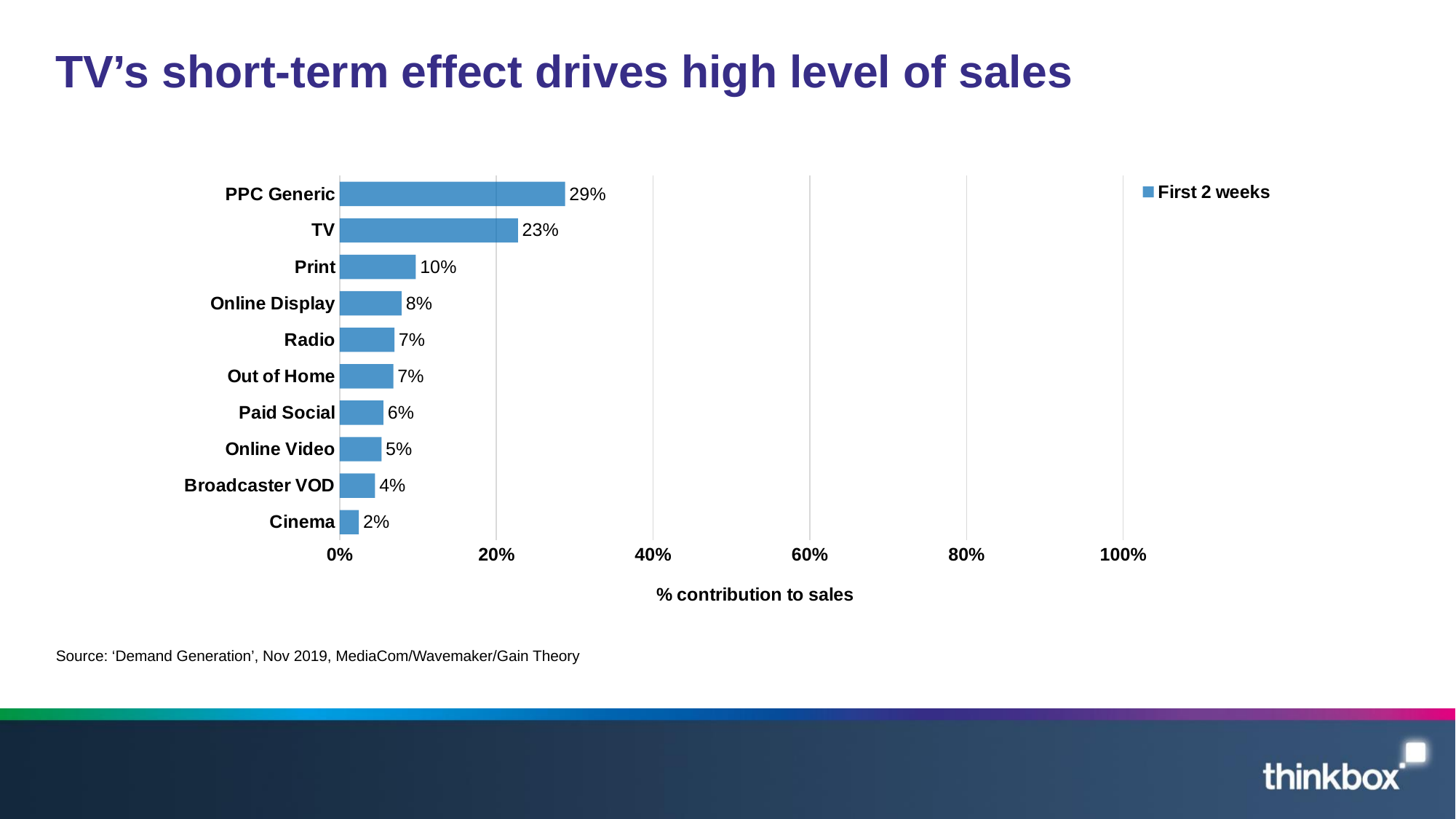

# TV’s short-term effect drives high level of sales

### Chart

| Category | First 2 weeks |
|---|---|
| Cinema | 0.02442238522765413 |
| Broadcaster VOD | 0.044876011372158305 |
| Online Video | 0.05329191015023583 |
| Paid Social | 0.05574504507193065 |
| Out of Home | 0.06836690253826702 |
| Radio | 0.0697303624274248 |
| Online Display | 0.07897261230462277 |
| Print | 0.09701327593263595 |
| TV | 0.22749775474013417 |
| PPC Generic | 0.28754305984959566 |
Source: ‘Demand Generation’, Nov 2019, MediaCom/Wavemaker/Gain Theory